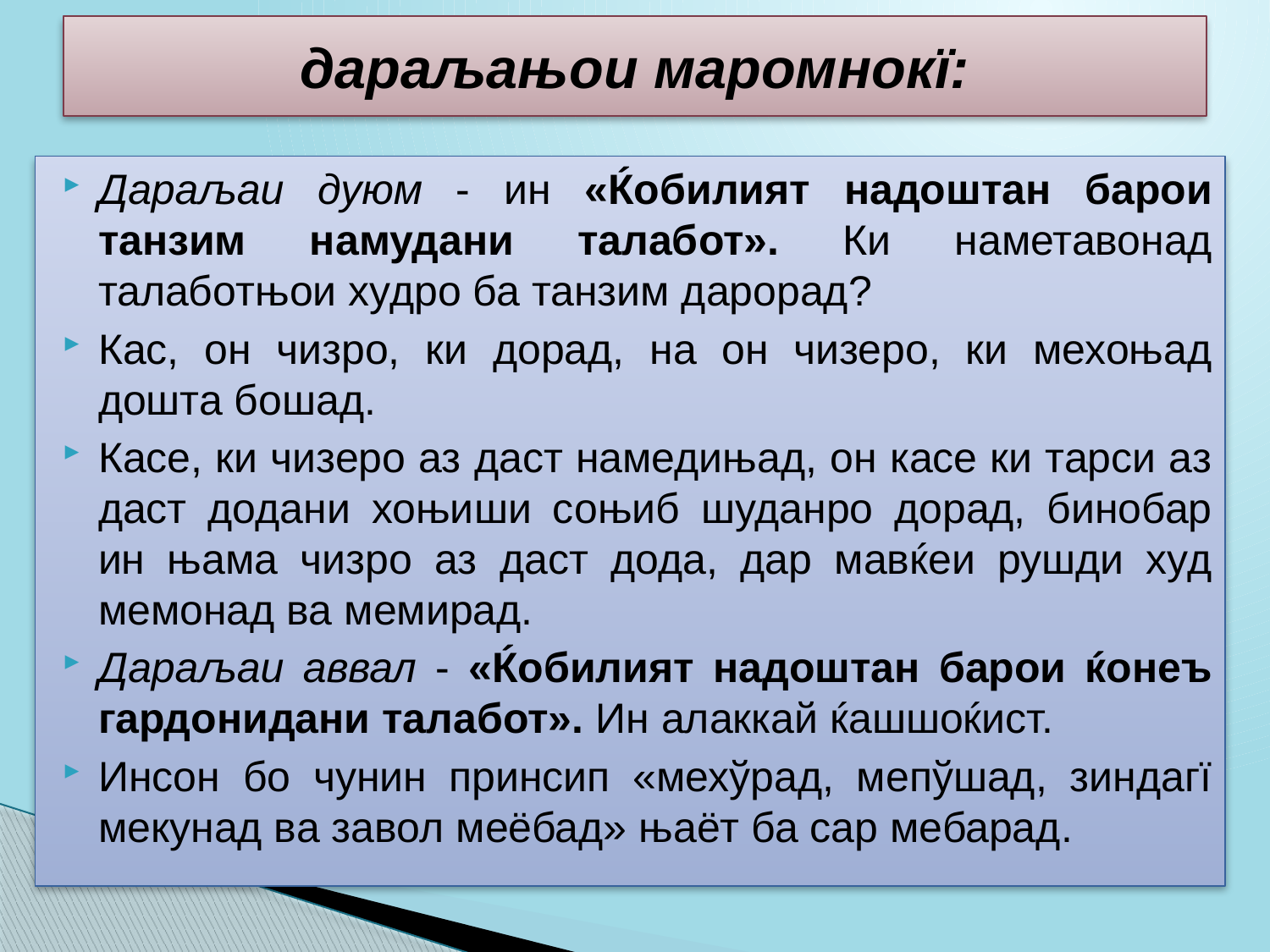

# дараљањои маромнокї:
Дараљаи дуюм - ин «Ќобилият надоштан барои танзим намудани талабот». Ки наметавонад талаботњои худро ба танзим дарорад?
Кас, он чизро, ки дорад, на он чизеро, ки мехоњад дошта бошад.
Касе, ки чизеро аз даст намедињад, он касе ки тарси аз даст додани хоњиши соњиб шуданро дорад, бинобар ин њама чизро аз даст дода, дар мавќеи рушди худ мемонад ва мемирад.
Дараљаи аввал - «Ќобилият надоштан барои ќонеъ гардонидани талабот». Ин алаккай ќашшоќист.
Инсон бо чунин принсип «мехўрад, мепўшад, зиндагї мекунад ва завол меёбад» њаёт ба сар мебарад.